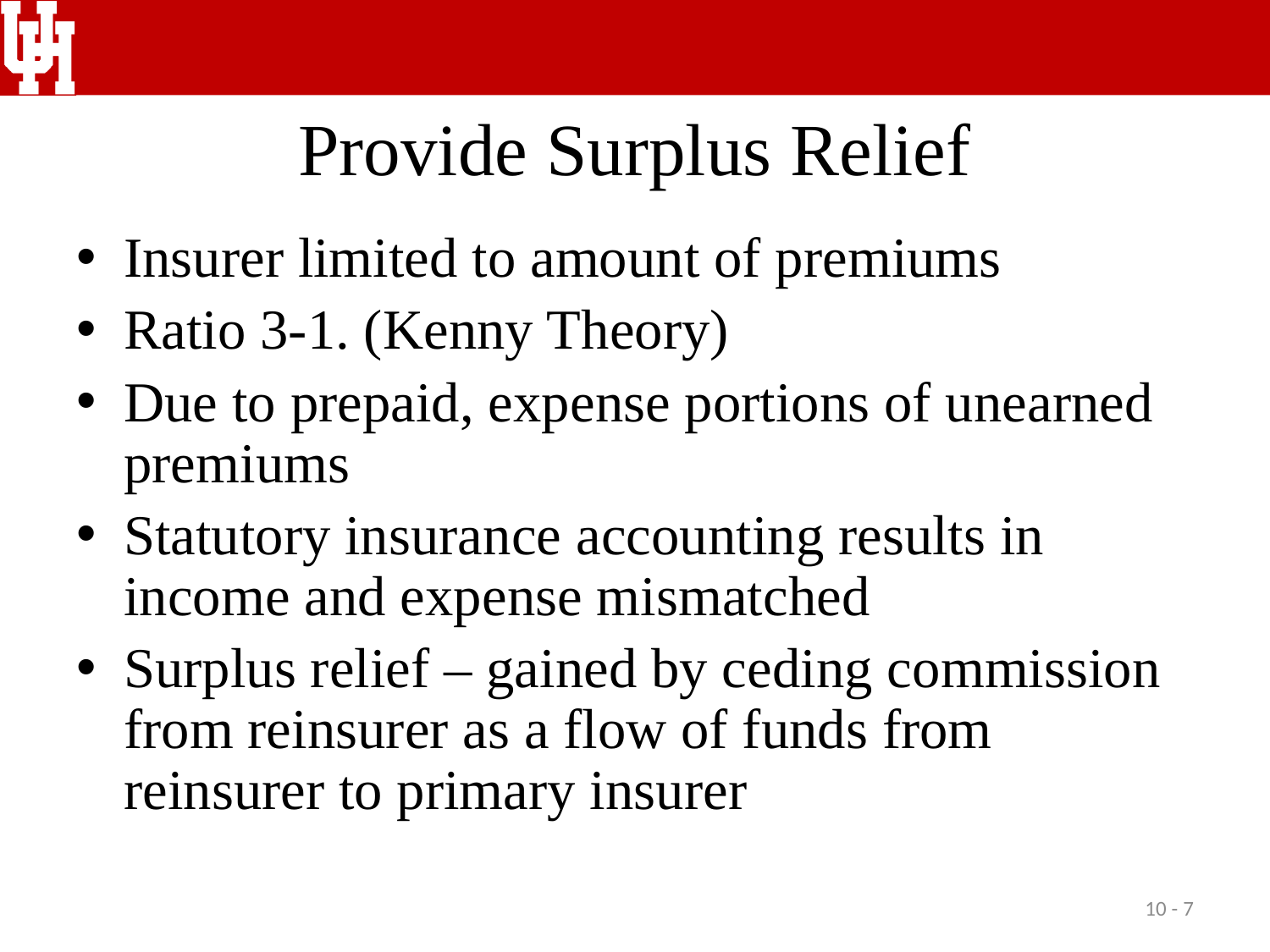

# Provide Surplus Relief
Insurer limited to amount of premiums
Ratio 3-1. (Kenny Theory)
Due to prepaid, expense portions of unearned premiums
Statutory insurance accounting results in income and expense mismatched
Surplus relief – gained by ceding commission from reinsurer as a flow of funds from reinsurer to primary insurer
10 - 7